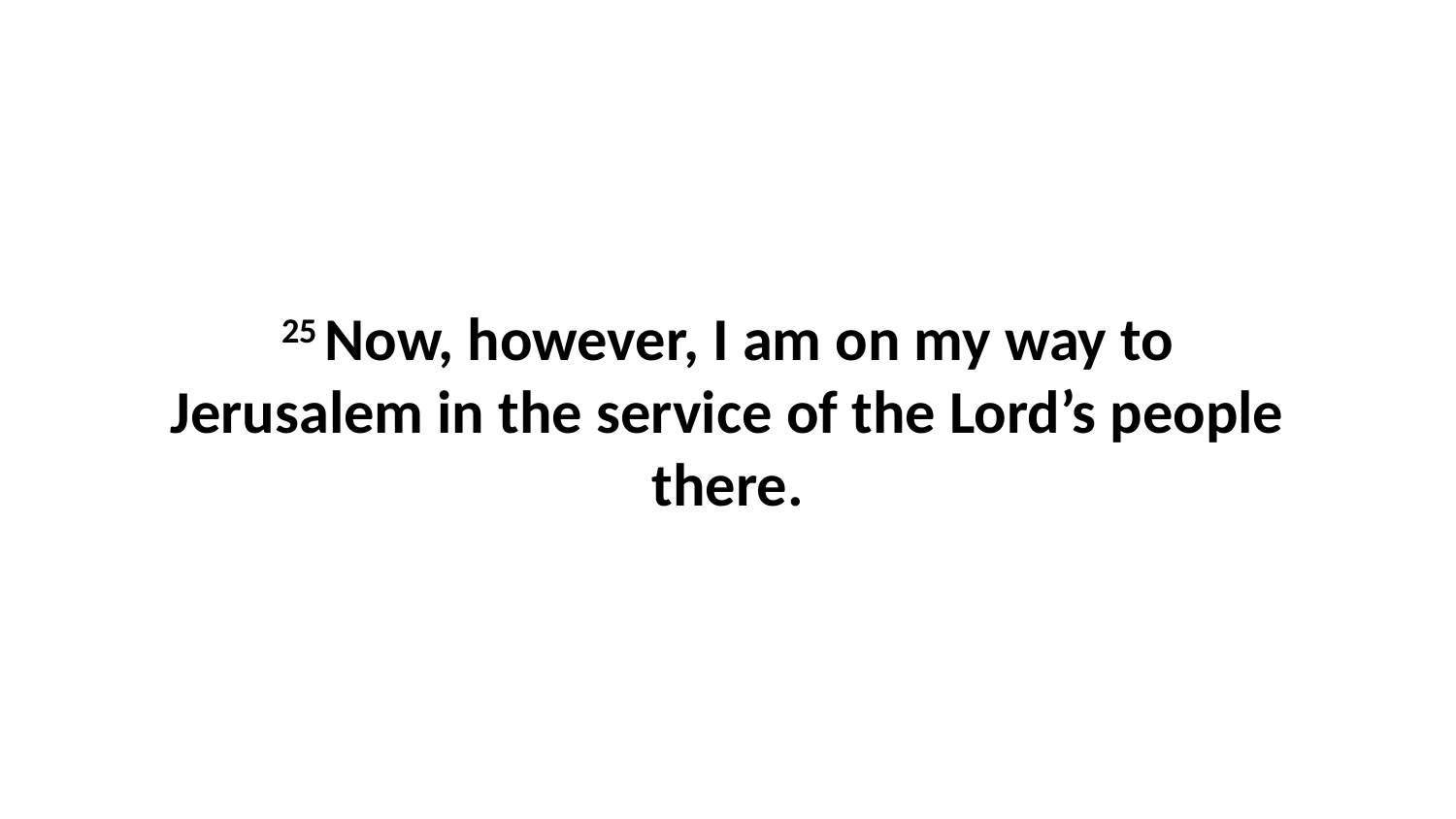

25 Now, however, I am on my way to Jerusalem in the service of the Lord’s people there.